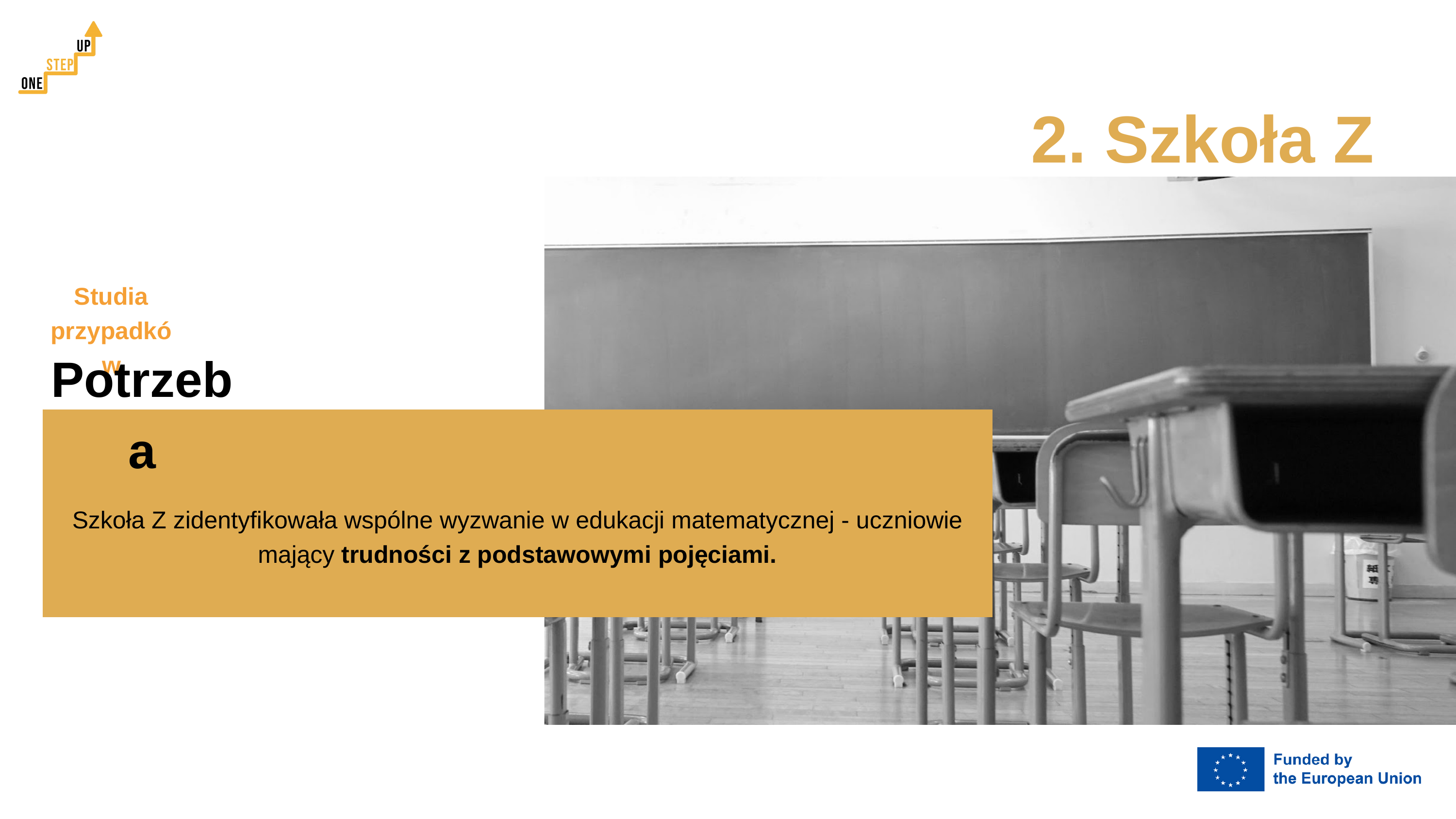

2. Szkoła Z

Studia przypadków
Potrzeba

Szkoła Z zidentyfikowała wspólne wyzwanie w edukacji matematycznej - uczniowie mający trudności z podstawowymi pojęciami.